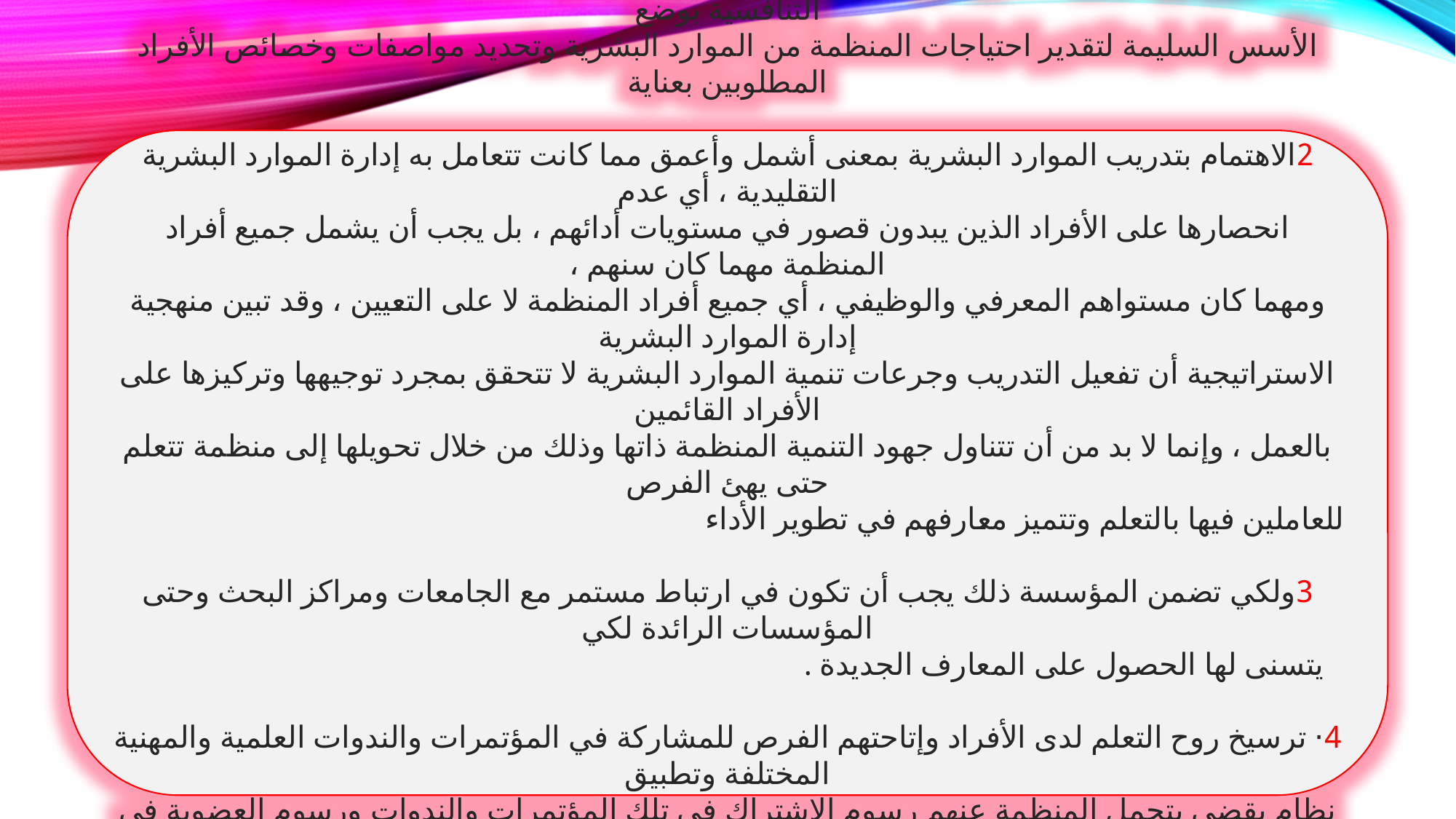

1التدقيق في اختيار العناصر المرشحة لشغل وظائف تسهم في قضية بناء وتنمية وتوظيف القدرات التنافسية بوضع
الأسس السليمة لتقدير احتياجات المنظمة من الموارد البشرية وتحديد مواصفات وخصائص الأفراد المطلوبين بعناية

2الاهتمام بتدريب الموارد البشرية بمعنى أشمل وأعمق مما كانت تتعامل به إدارة الموارد البشرية التقليدية ، أي عدم
انحصارها على الأفراد الذين يبدون قصور في مستويات أدائهم ، بل يجب أن يشمل جميع أفراد المنظمة مهما كان سنهم ،
ومهما كان مستواهم المعرفي والوظيفي ، أي جميع أفراد المنظمة لا على التعيين ، وقد تبين منهجية إدارة الموارد البشرية
الاستراتيجية أن تفعيل التدريب وجرعات تنمية الموارد البشرية لا تتحقق بمجرد توجيهها وتركيزها على الأفراد القائمين
بالعمل ، وإنما لا بد من أن تتناول جهود التنمية المنظمة ذاتها وذلك من خلال تحويلها إلى منظمة تتعلم حتى يهئ الفرص
للعاملين فيها بالتعلم وتتميز معارفهم في تطوير الأداء

3ولكي تضمن المؤسسة ذلك يجب أن تكون في ارتباط مستمر مع الجامعات ومراكز البحث وحتى المؤسسات الرائدة لكي
يتسنى لها الحصول على المعارف الجديدة .
4· ترسيخ روح التعلم لدى الأفراد وإتاحتهم الفرص للمشاركة في المؤتمرات والندوات العلمية والمهنية المختلفة وتطبيق
نظام يقضي بتحمل المنظمة عنهم رسوم الاشتراك في تلك المؤتمرات والندوات ورسوم العضوية في الجمعيات والهيئات
العلمية والمهنية. فضلاً عن تيسير فرص استكمال الدراسات العليا والمتخصصة مع تحمل نفقات عنهم ، كلها أو جزء منها
وعلى حساب وقت المؤسسة ,